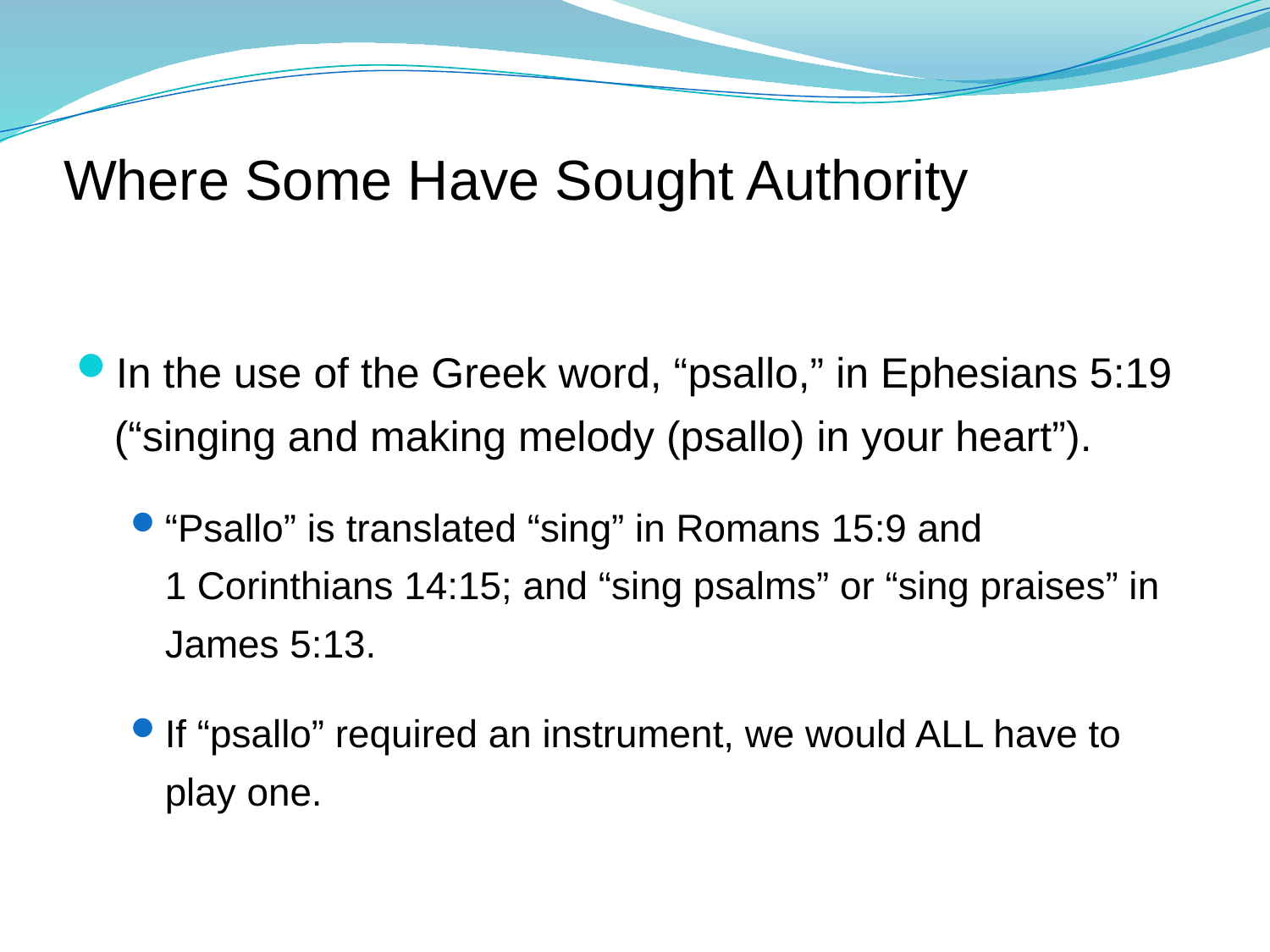

# Where Some Have Sought Authority
In the use of the Greek word, “psallo,” in Ephesians 5:19 (“singing and making melody (psallo) in your heart”).
“Psallo” is translated “sing” in Romans 15:9 and
1 Corinthians 14:15; and “sing psalms” or “sing praises” in James 5:13.
If “psallo” required an instrument, we would ALL have to play one.